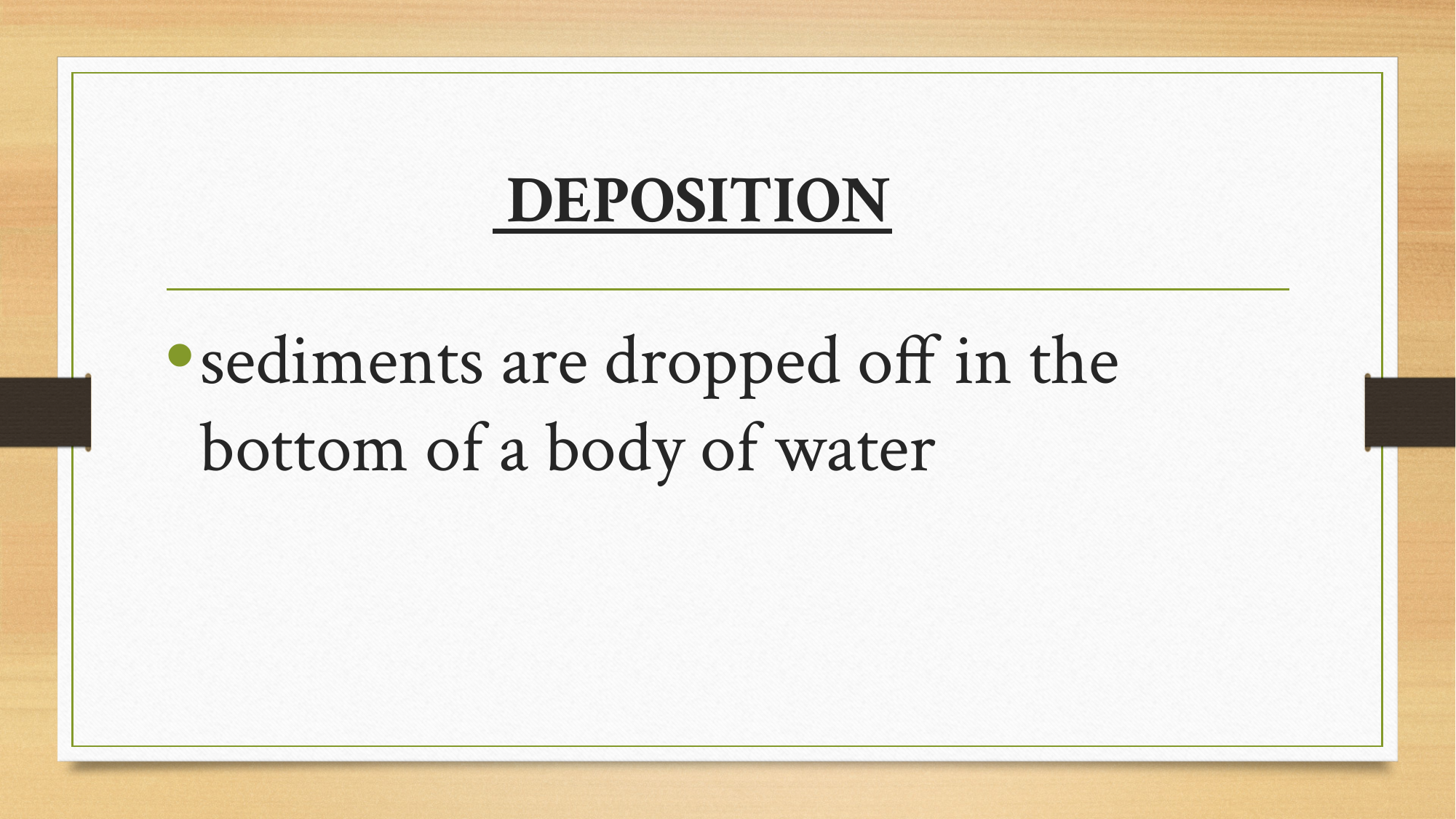

# DEPOSITION
sediments are dropped off in the bottom of a body of water